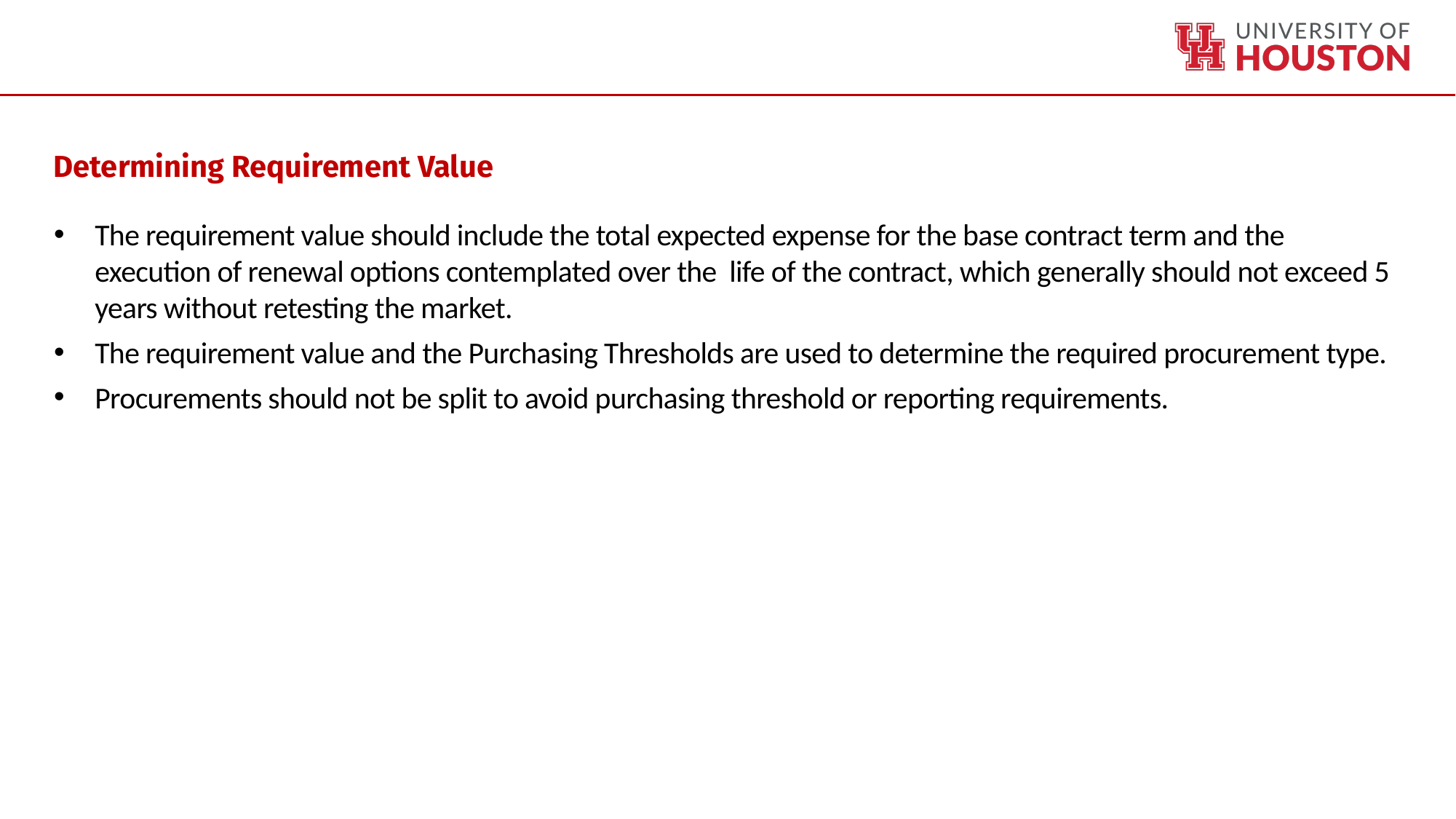

Determining Requirement Value
The requirement value should include the total expected expense for the base contract term and the execution of renewal options contemplated over the  life of the contract, which generally should not exceed 5 years without retesting the market.
The requirement value and the Purchasing Thresholds are used to determine the required procurement type.
Procurements should not be split to avoid purchasing threshold or reporting requirements.